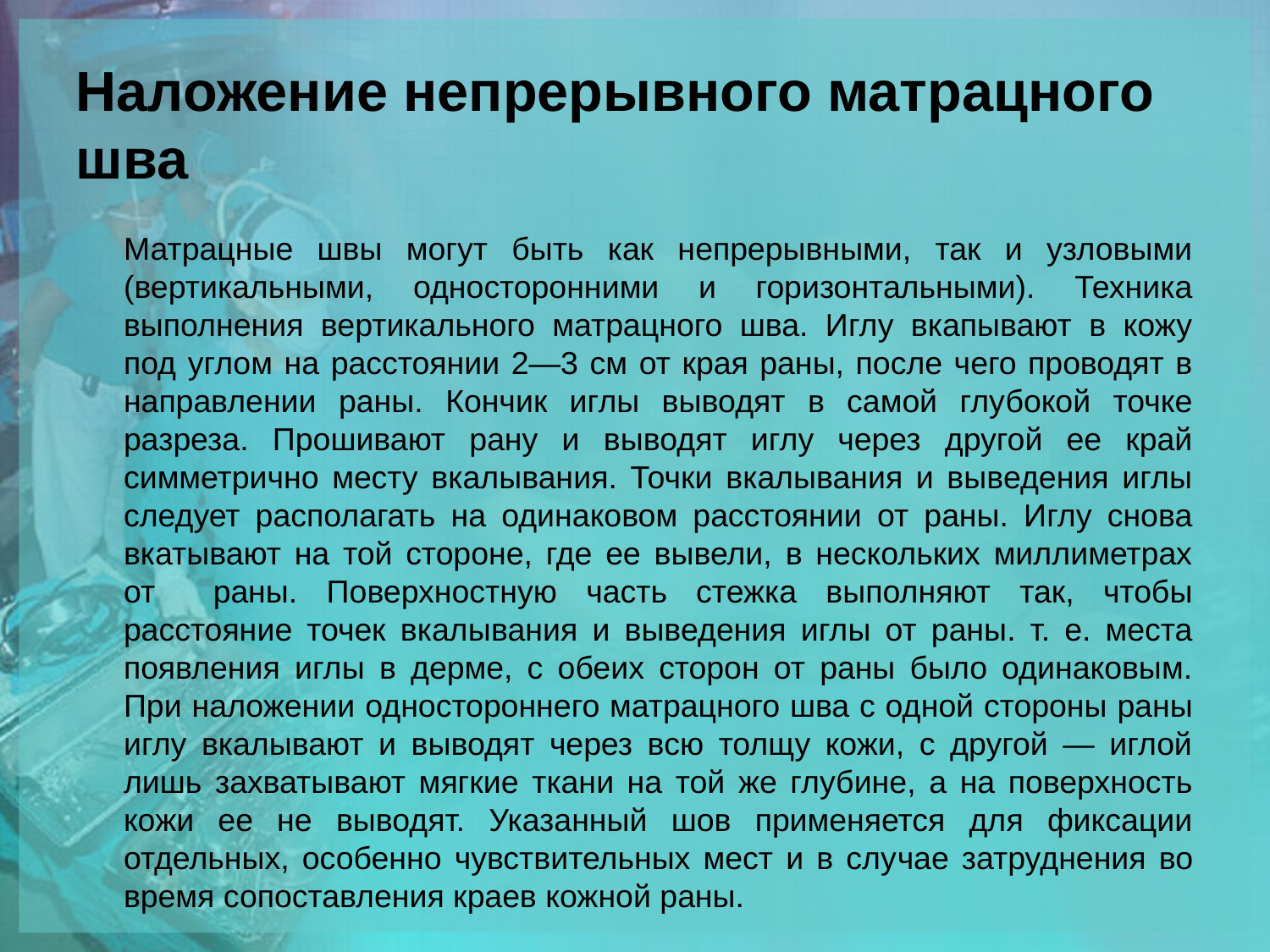

# Наложение непрерывного матрацного шва
	Матрацные швы могут быть как непрерывными, так и узловыми (вертикальными, односторонними и горизонтальными). Техника выполнения вертикального матрацного шва. Иглу вкапывают в кожу под углом на расстоянии 2—3 см от края раны, после чего проводят в направлении раны. Кончик иглы выводят в самой глубокой точке разреза. Прошивают рану и выводят иглу через другой ее край симметрично месту вкалывания. Точки вкалывания и выведения иглы следует располагать на одинаковом расстоянии от раны. Иглу снова вкатывают на той стороне, где ее вывели, в нескольких миллиметрах от  раны. Поверхностную часть стежка выполняют так, чтобы расстояние точек вкалы­вания и выведения иглы от раны. т. е. места появления иглы в дерме, с обеих сторон от раны было одинаковым. При наложении одностороннего матрацного шва с одной стороны раны иглу вкалывают и выводят через всю толщу кожи, с другой — иглой лишь захватывают мягкие ткани на той же глубине, а на поверхность кожи ее не выводят. Указанный шов применяется для фиксации отдельных, особенно чувствительных мест и в слу­чае затруднения во время сопоставления краев кожной раны.